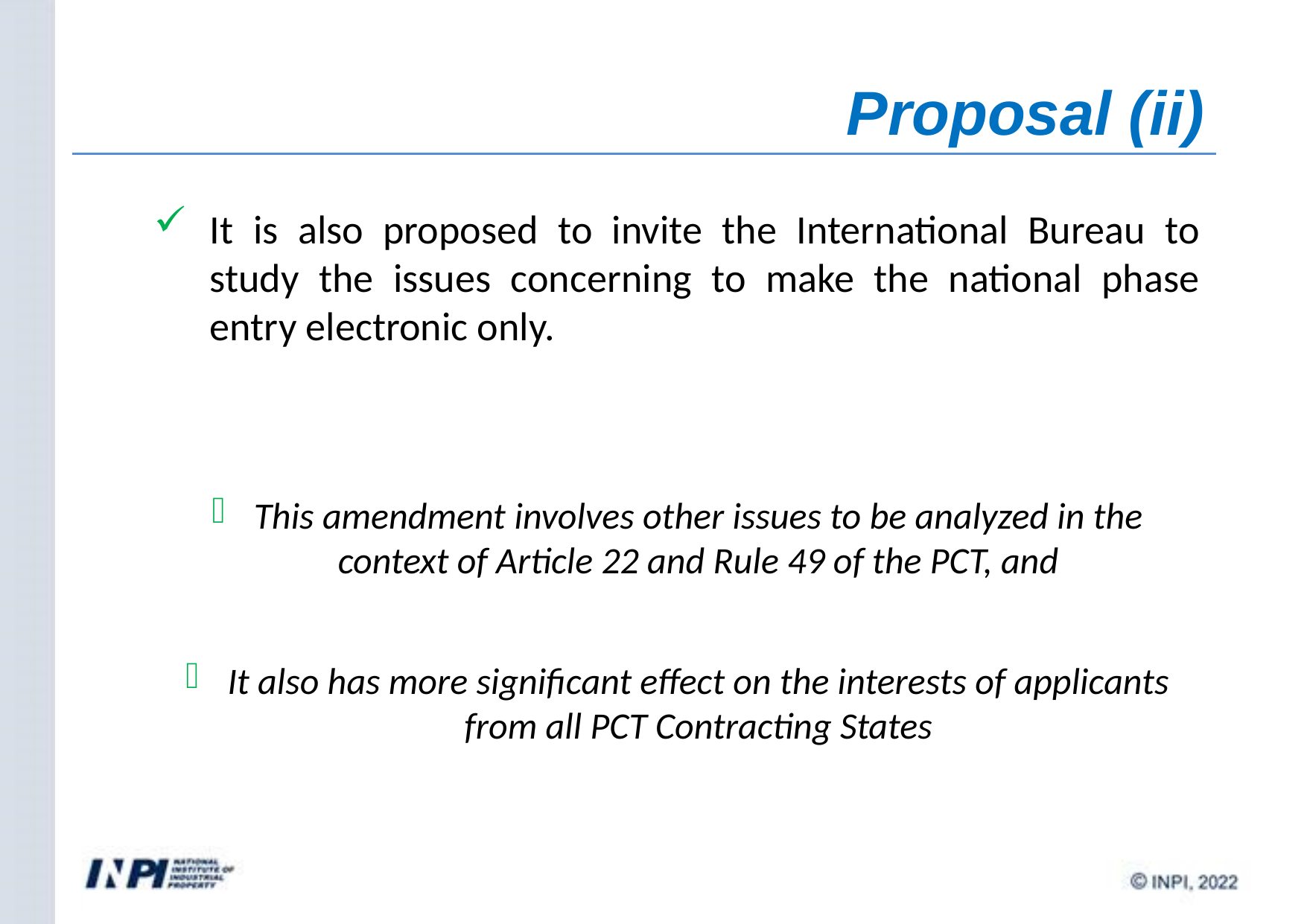

Proposal (ii)
It is also proposed to invite the International Bureau to study the issues concerning to make the national phase entry electronic only.

This amendment involves other issues to be analyzed in the context of Article 22 and Rule 49 of the PCT, and

It also has more significant effect on the interests of applicants from all PCT Contracting States